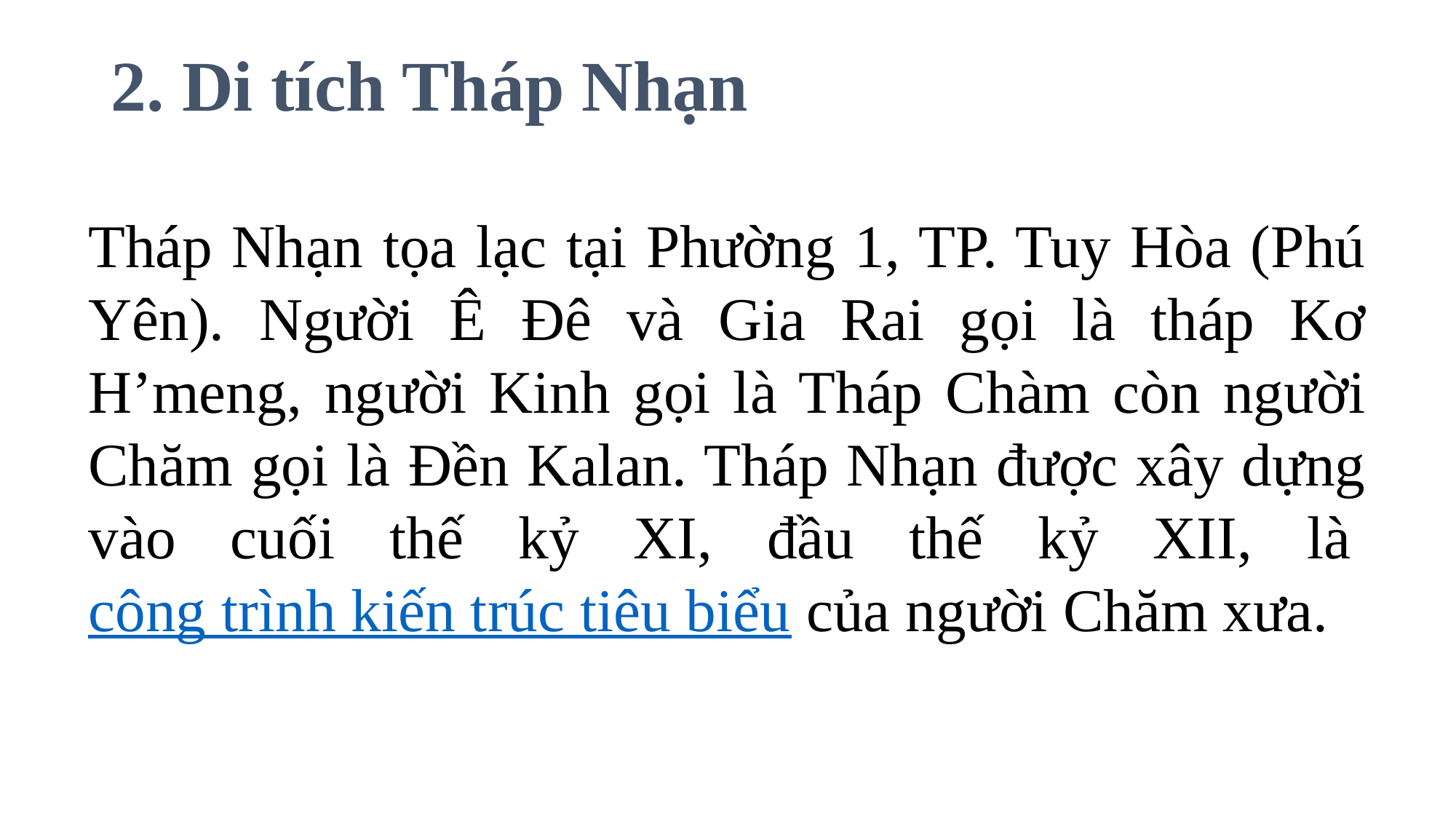

# 2. Di tích Tháp Nhạn
Tháp Nhạn tọa lạc tại Phường 1, TP. Tuy Hòa (Phú Yên). Người Ê Đê và Gia Rai gọi là tháp Kơ H’meng, người Kinh gọi là Tháp Chàm còn người Chăm gọi là Đền Kalan. Tháp Nhạn được xây dựng vào cuối thế kỷ XI, đầu thế kỷ XII, là công trình kiến trúc tiêu biểu của người Chăm xưa.